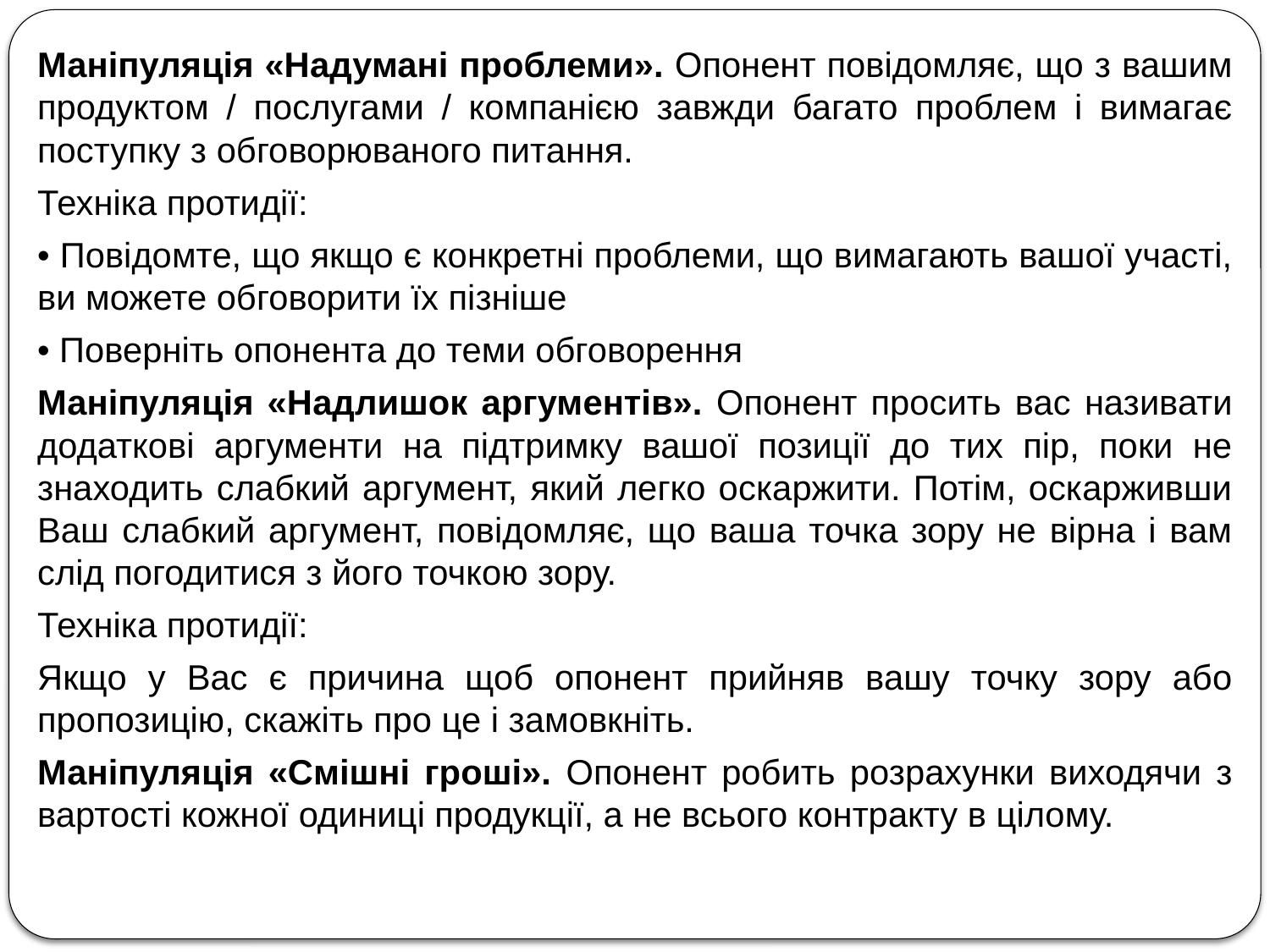

Маніпуляція «Надумані проблеми». Опонент повідомляє, що з вашим продуктом / послугами / компанією завжди багато проблем і вимагає поступку з обговорюваного питання.
Техніка протидії:
• Повідомте, що якщо є конкретні проблеми, що вимагають вашої участі, ви можете обговорити їх пізніше
• Поверніть опонента до теми обговорення
Маніпуляція «Надлишок аргументів». Опонент просить вас називати додаткові аргументи на підтримку вашої позиції до тих пір, поки не знаходить слабкий аргумент, який легко оскаржити. Потім, оскарживши Ваш слабкий аргумент, повідомляє, що ваша точка зору не вірна і вам слід погодитися з його точкою зору.
Техніка протидії:
Якщо у Вас є причина щоб опонент прийняв вашу точку зору або пропозицію, скажіть про це і замовкніть.
Маніпуляція «Смішні гроші». Опонент робить розрахунки виходячи з вартості кожної одиниці продукції, а не всього контракту в цілому.